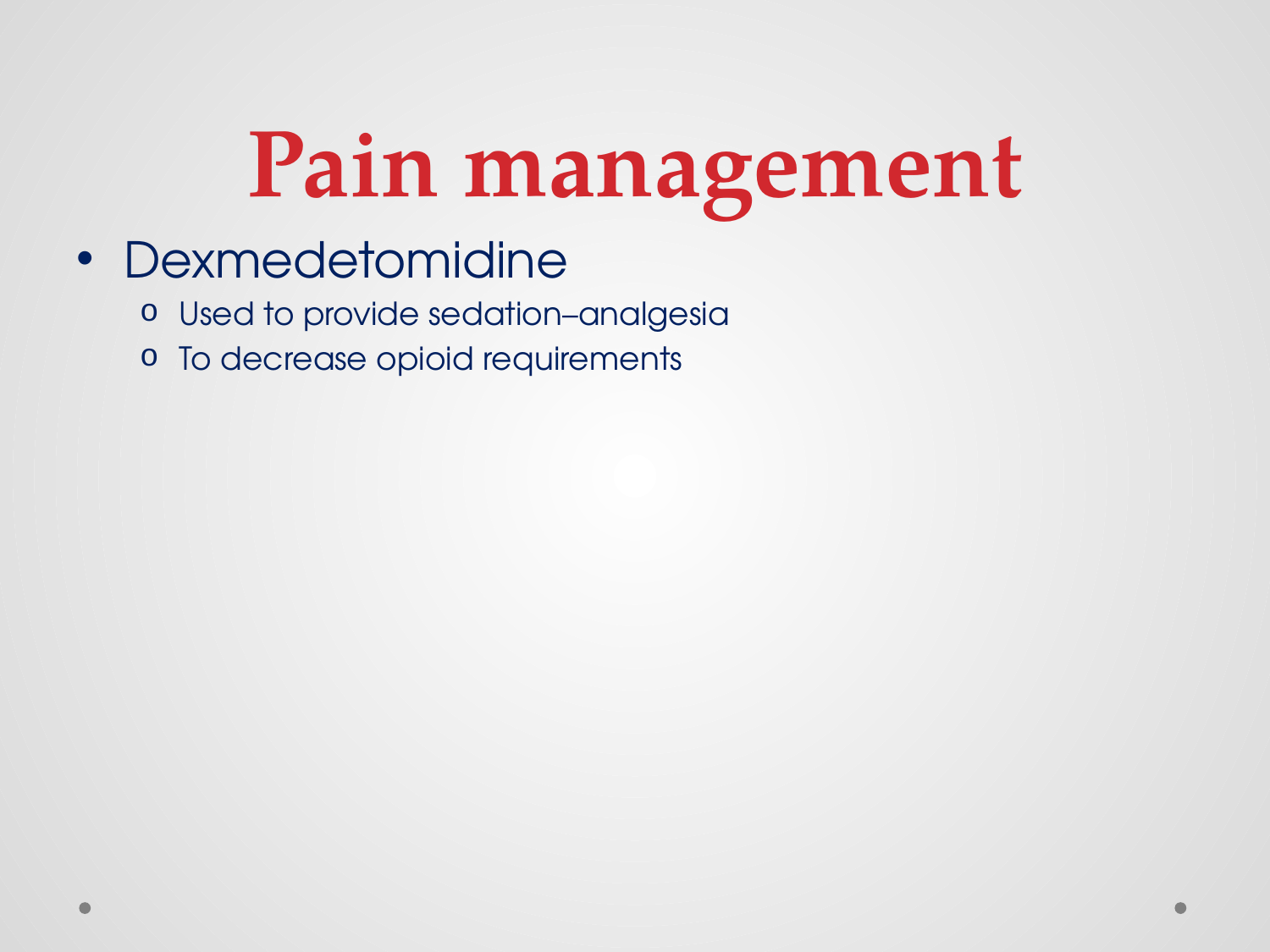

# Pain management
Dexmedetomidine
Used to provide sedation–analgesia
To decrease opioid requirements